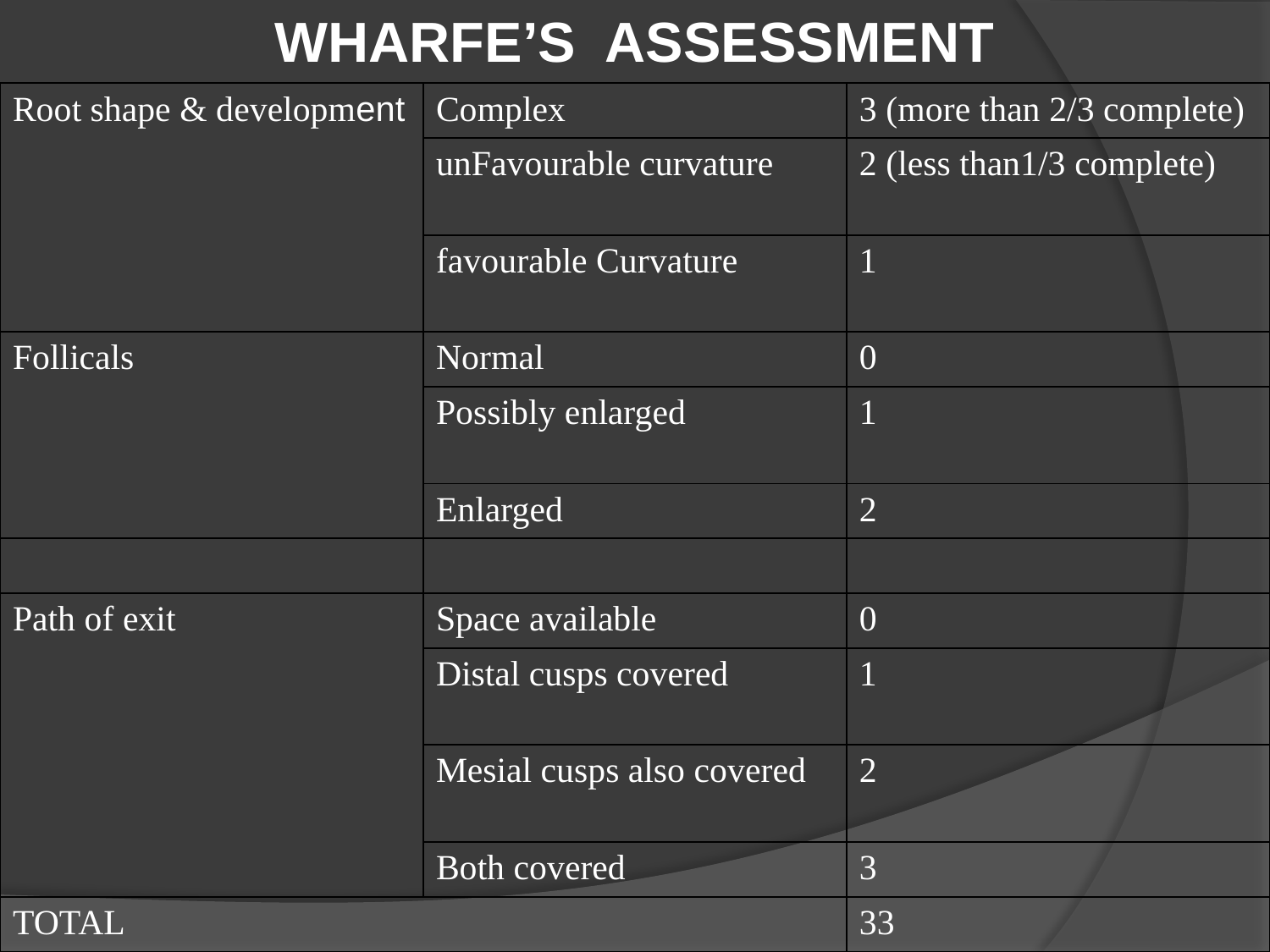

WHARFE’S  ASSESSMENT
| Root shape & development | Complex | 3 (more than 2/3 complete) |
| --- | --- | --- |
|  | unFavourable curvature | 2 (less than1/3 complete) |
|  | favourable Curvature | 1 |
| Follicals | Normal | 0 |
|  | Possibly enlarged | 1 |
|  | Enlarged | 2 |
|  |  |  |
| Path of exit | Space available | 0 |
|  | Distal cusps covered | 1 |
|  | Mesial cusps also covered | 2 |
|  | Both covered | 3 |
| TOTAL |  | 33 |